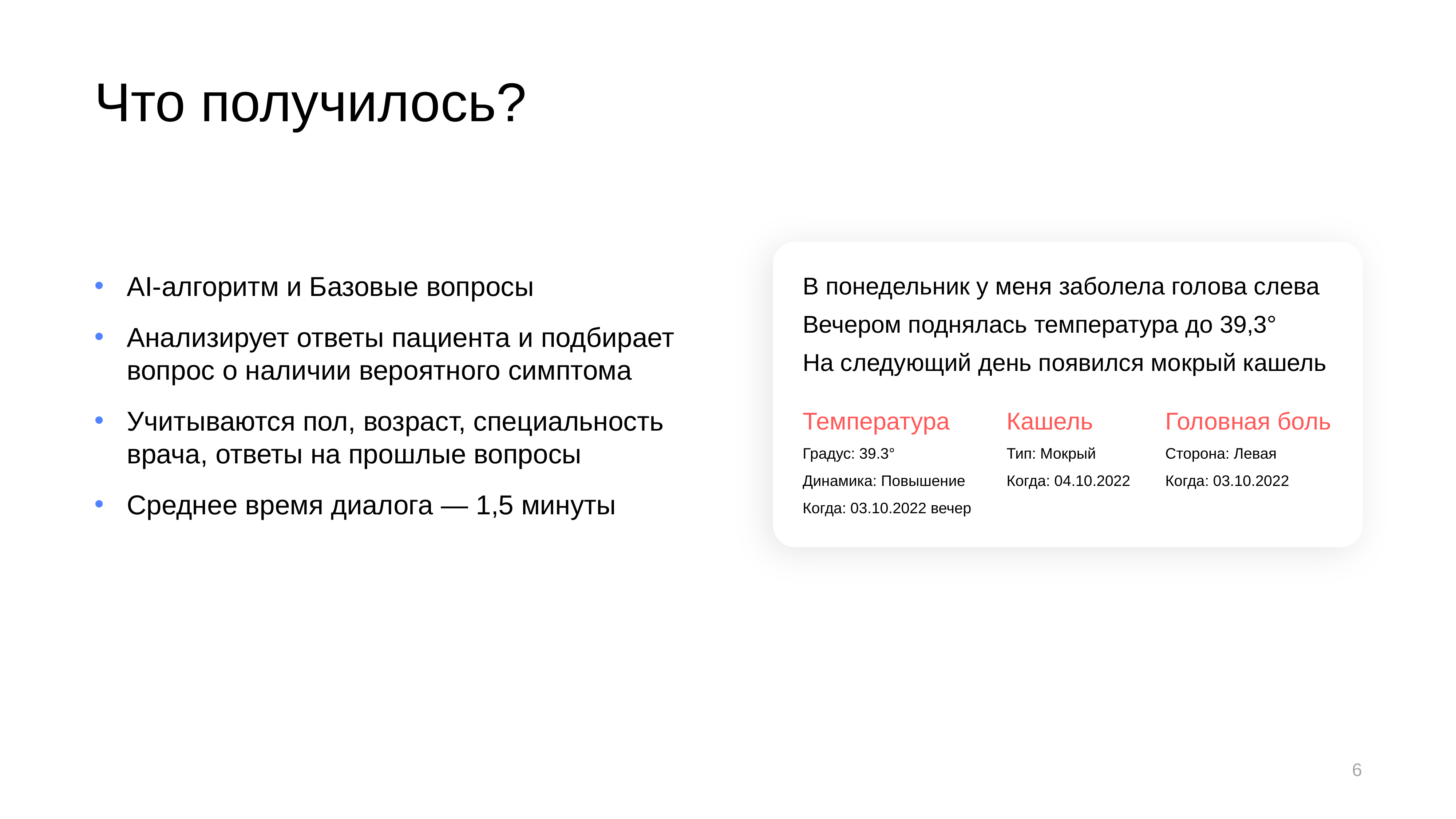

# Что получилось?

AI-алгоритм и Базовые вопросы
Анализирует ответы пациента и подбирает
вопрос о наличии вероятного симптома
Учитываются пол, возраст, специальность
врача, ответы на прошлые вопросы
Среднее время диалога — 1,5 минуты

В понедельник у меня заболела голова слева
Вечером поднялась температура до 39,3°
На следующий день появился мокрый кашель

Температура
Градус: 39.3°
Динамика: Повышение
Когда: 03.10.2022 вечер
Кашель
Тип: Мокрый
Когда: 04.10.2022
Головная боль
Сторона: Левая
Когда: 03.10.2022
6